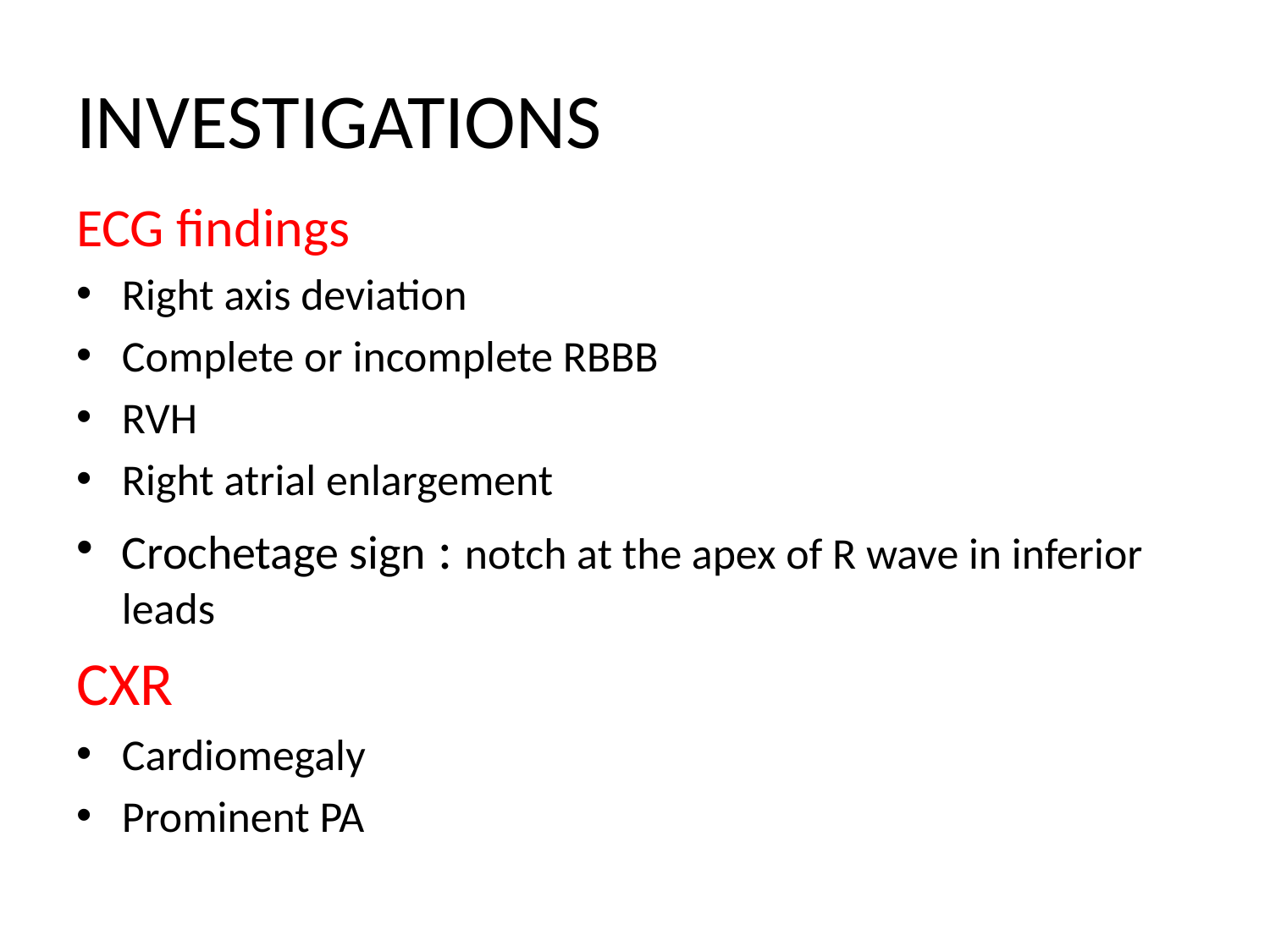

# INVESTIGATIONS
ECG findings
Right axis deviation
Complete or incomplete RBBB
RVH
Right atrial enlargement
Crochetage sign : notch at the apex of R wave in inferior leads
CXR
Cardiomegaly
Prominent PA